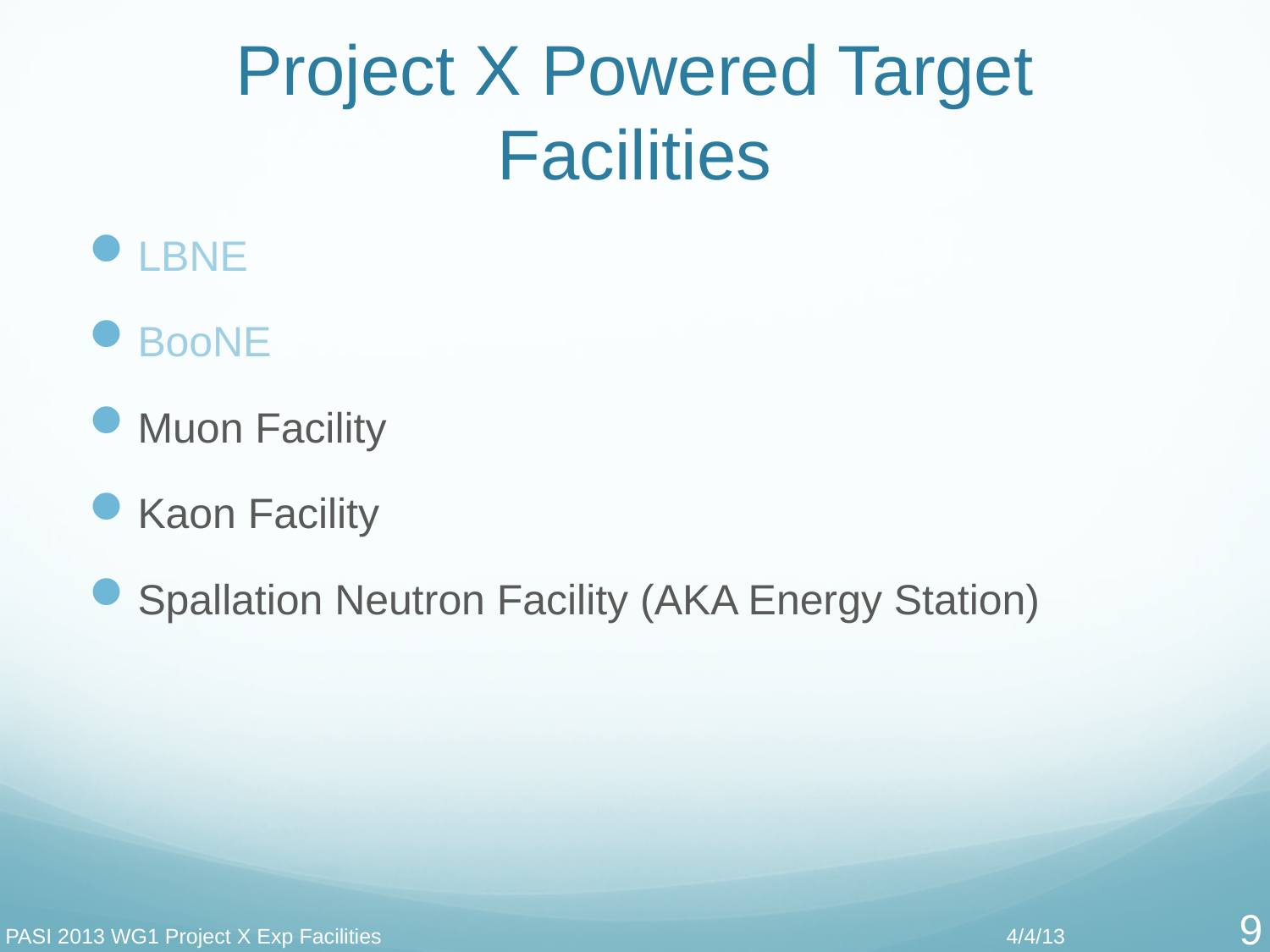

# Project X Powered Target Facilities
LBNE
BooNE
Muon Facility
Kaon Facility
Spallation Neutron Facility (AKA Energy Station)
9
PASI 2013 WG1 Project X Exp Facilities
4/4/13